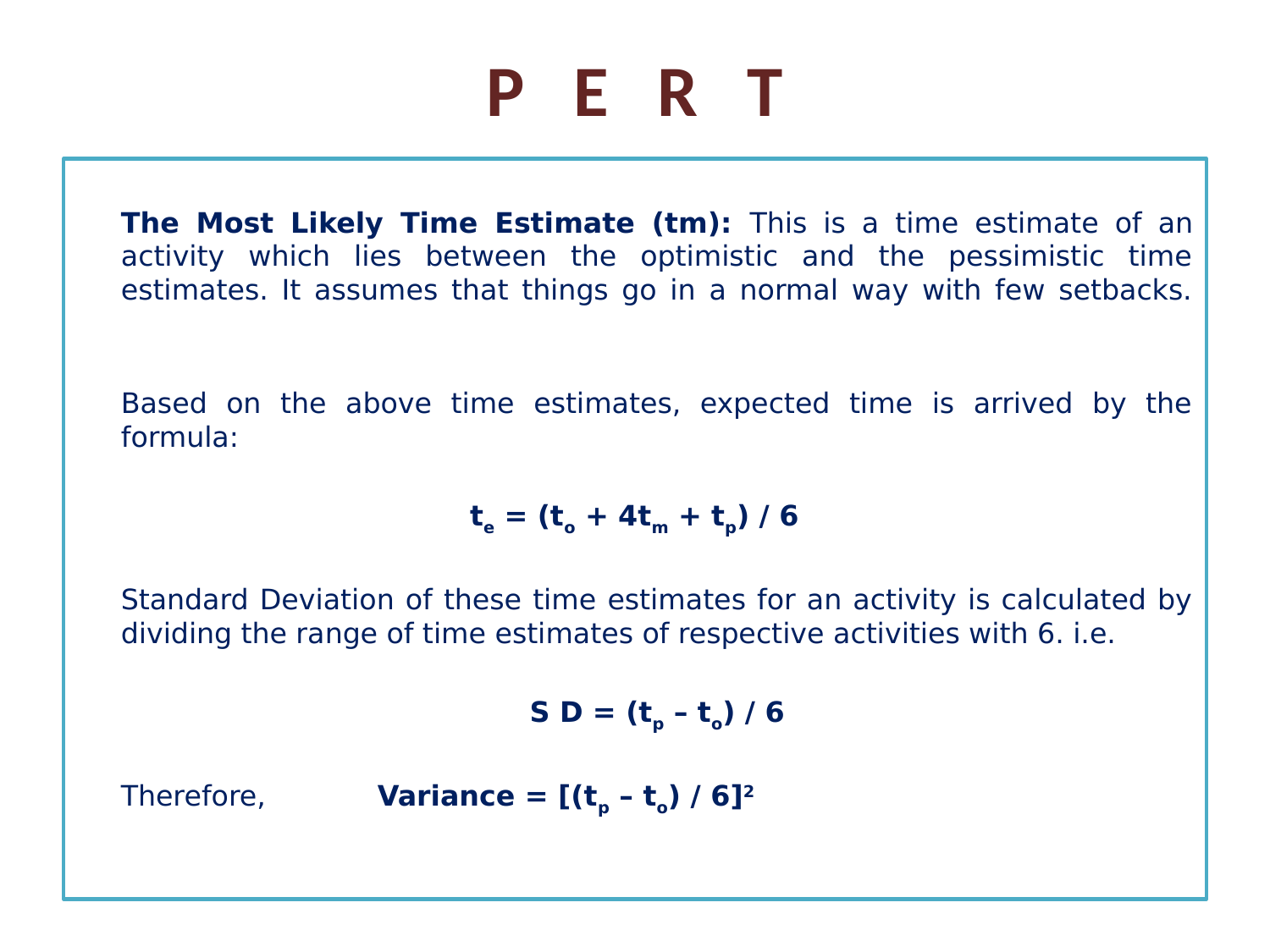

# P   E   R   T

	The Most Likely Time Estimate (tm): This is a time estimate of an activity which lies between the optimistic and the pessimistic time estimates. It assumes that things go in a normal way with few setbacks.

	Based on the above time estimates, expected time is arrived by the formula:

 te = (to + 4tm + tp) / 6

	Standard Deviation of these time estimates for an activity is calculated by dividing the range of time estimates of respective activities with 6. i.e.

	S D = (tp – to) / 6

	Therefore, 	      Variance = [(tp – to) / 6]2